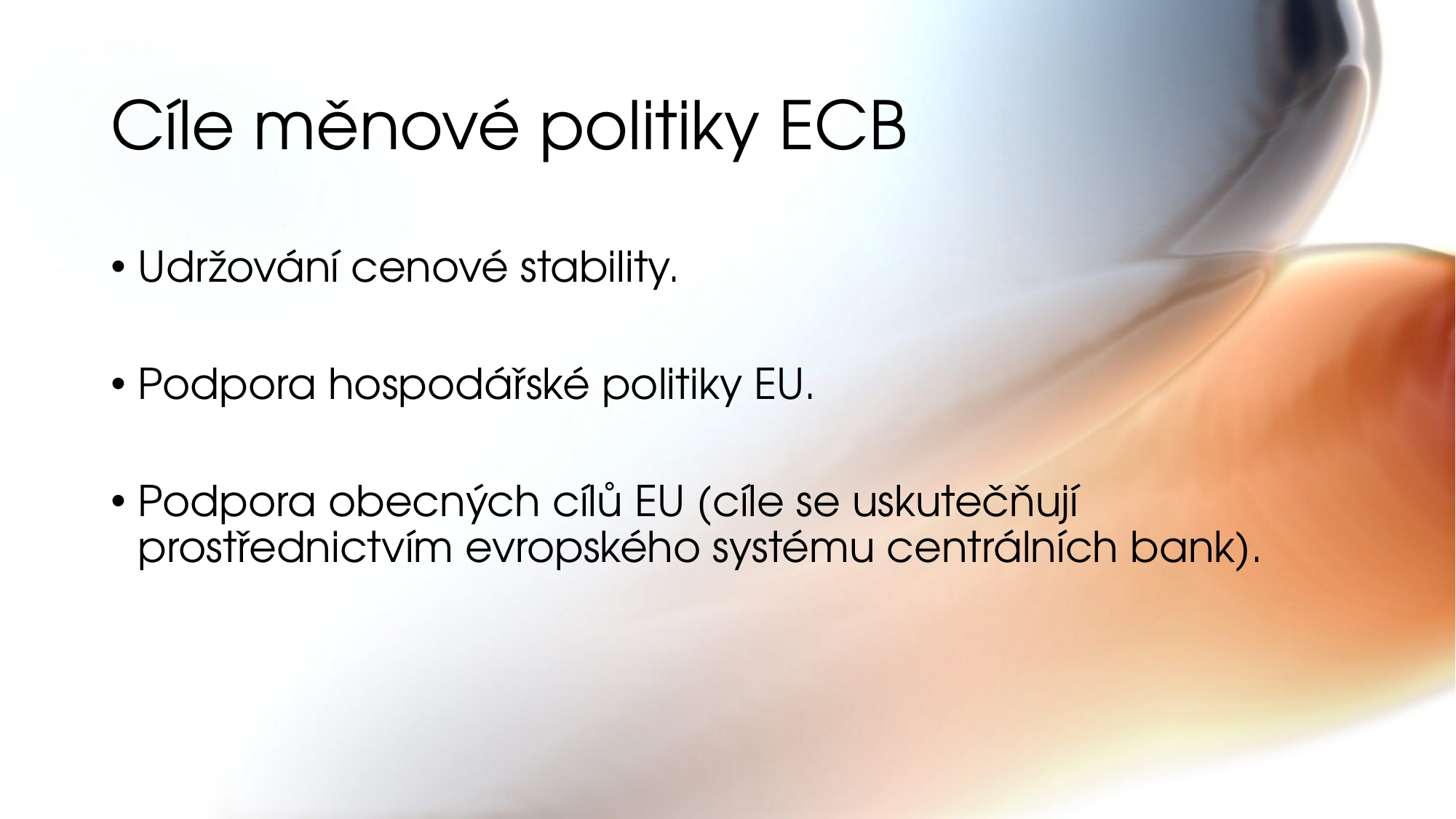

# Cíle měnové politiky ECB
Udržování cenové stability.

Podpora hospodářské politiky EU.

Podpora obecných cílů EU (cíle se uskutečňují prostřednictvím evropského systému centrálních bank).